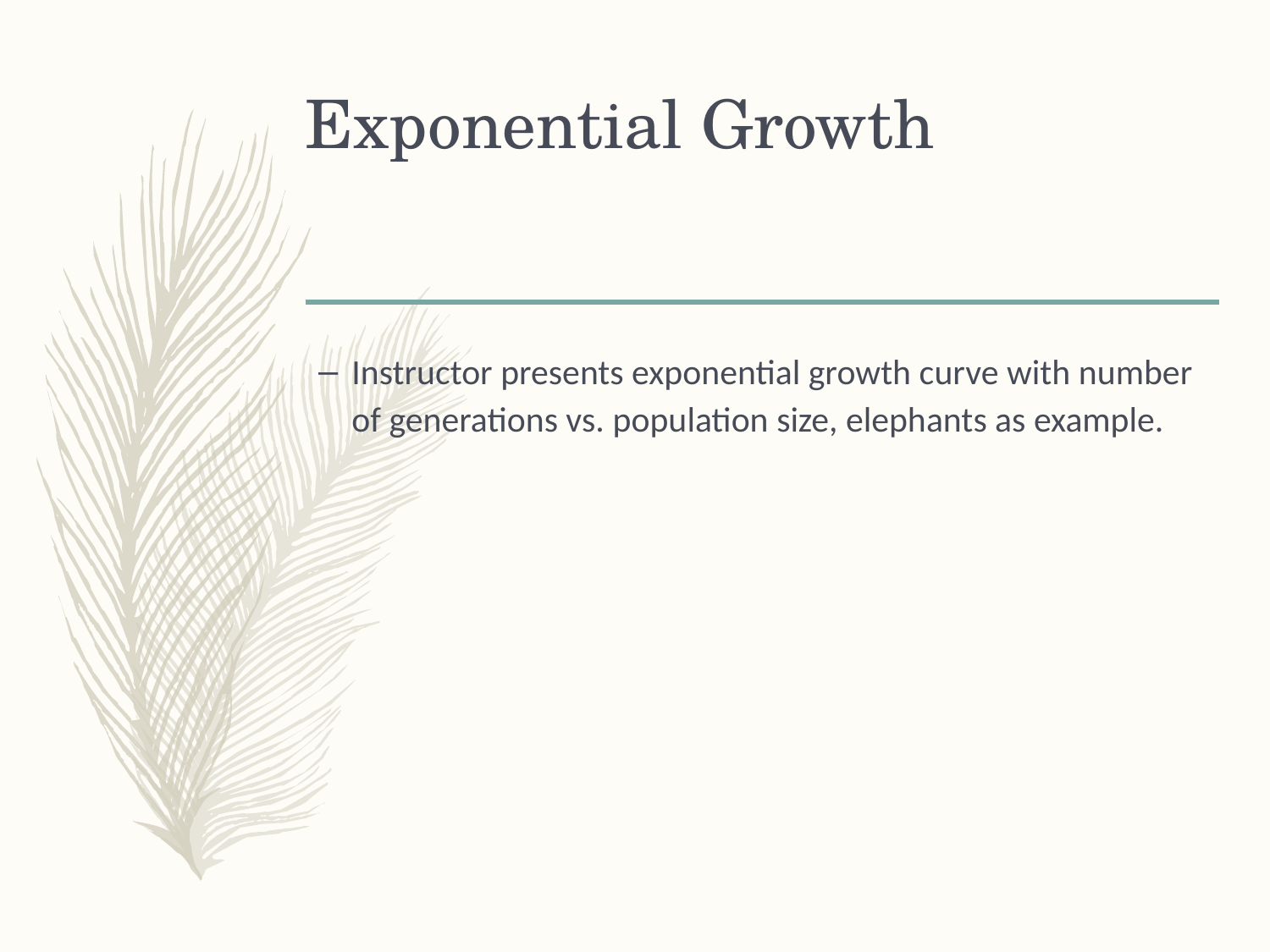

# Exponential Growth
Instructor presents exponential growth curve with number of generations vs. population size, elephants as example.